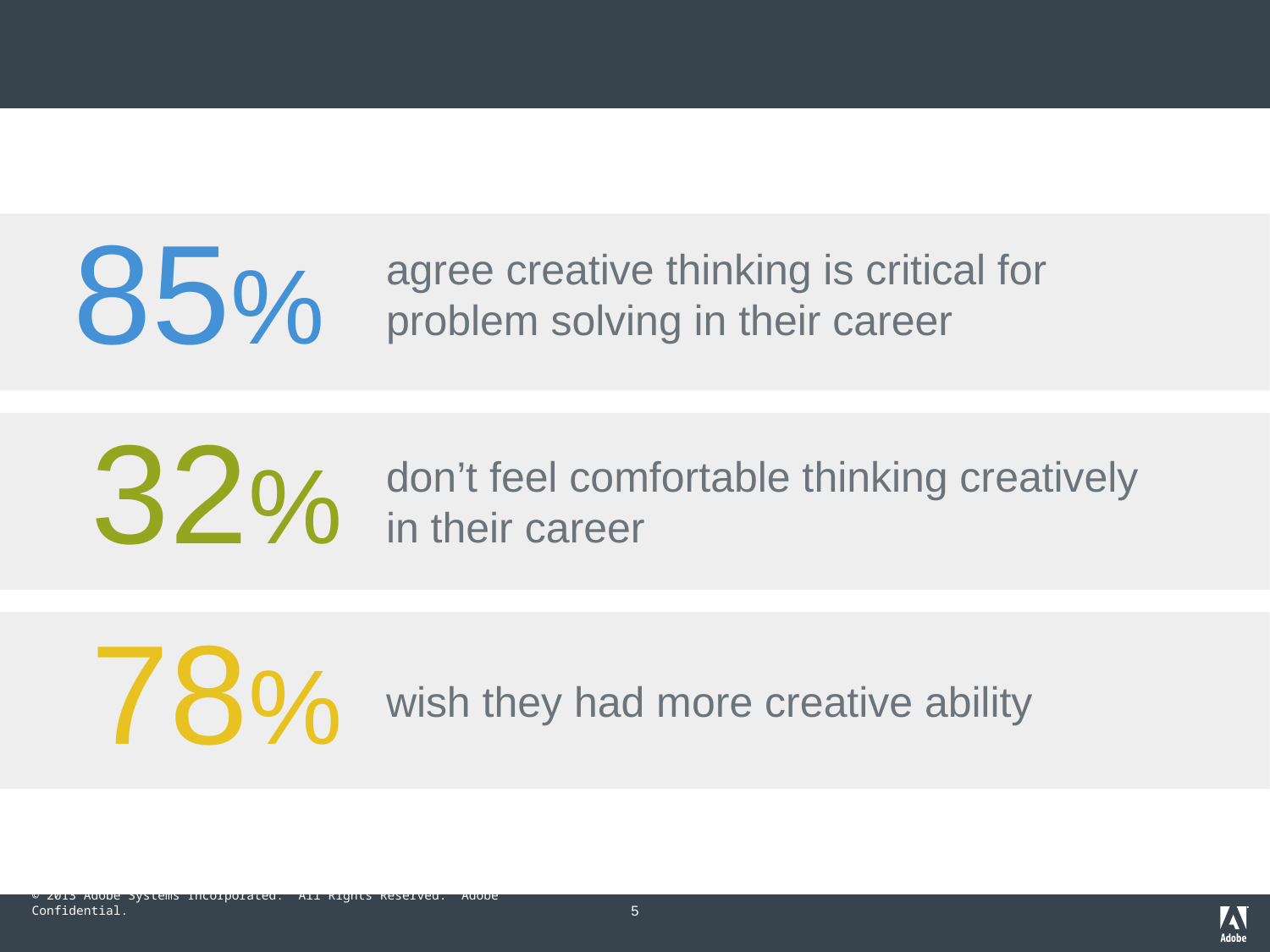

85%

agree creative thinking is critical for problem solving in their career
32%

don’t feel comfortable thinking creatively in their career
78%

wish they had more creative ability
5